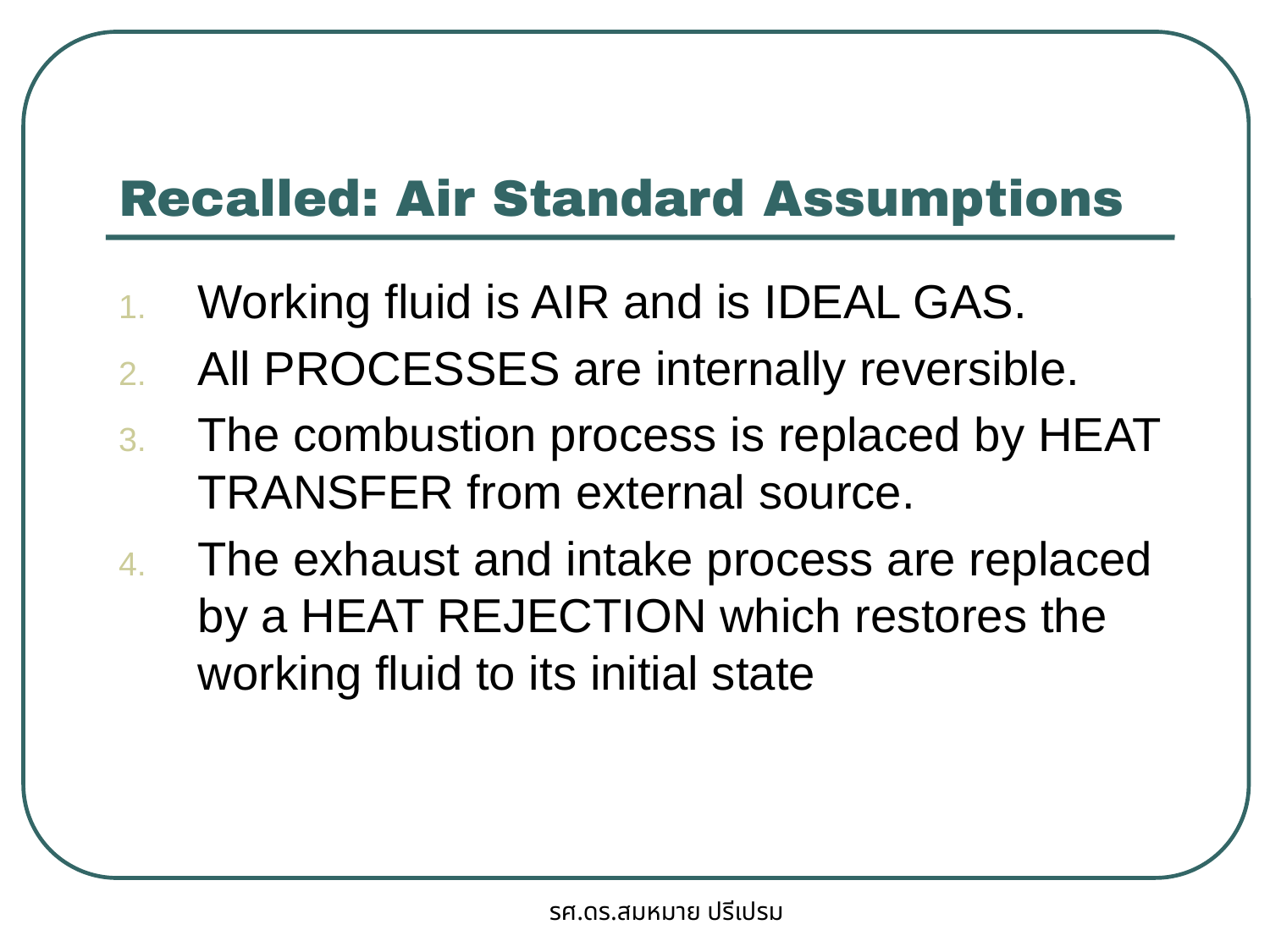

# Recalled: Air Standard Assumptions
Working fluid is AIR and is IDEAL GAS.
All PROCESSES are internally reversible.
The combustion process is replaced by HEAT TRANSFER from external source.
The exhaust and intake process are replaced by a HEAT REJECTION which restores the working fluid to its initial state
รศ.ดร.สมหมาย ปรีเปรม